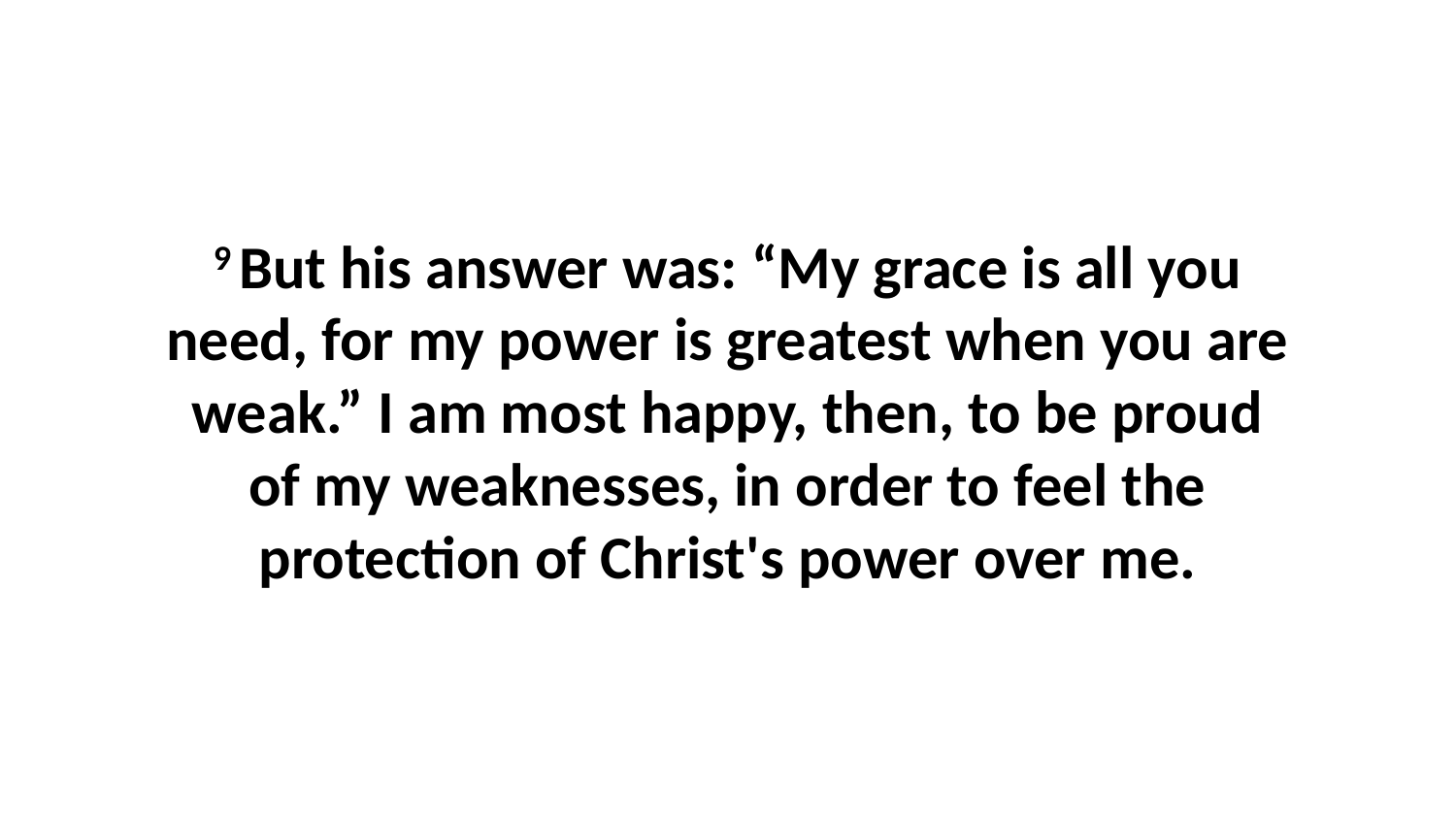

9 But his answer was: “My grace is all you need, for my power is greatest when you are weak.” I am most happy, then, to be proud of my weaknesses, in order to feel the protection of Christ's power over me.